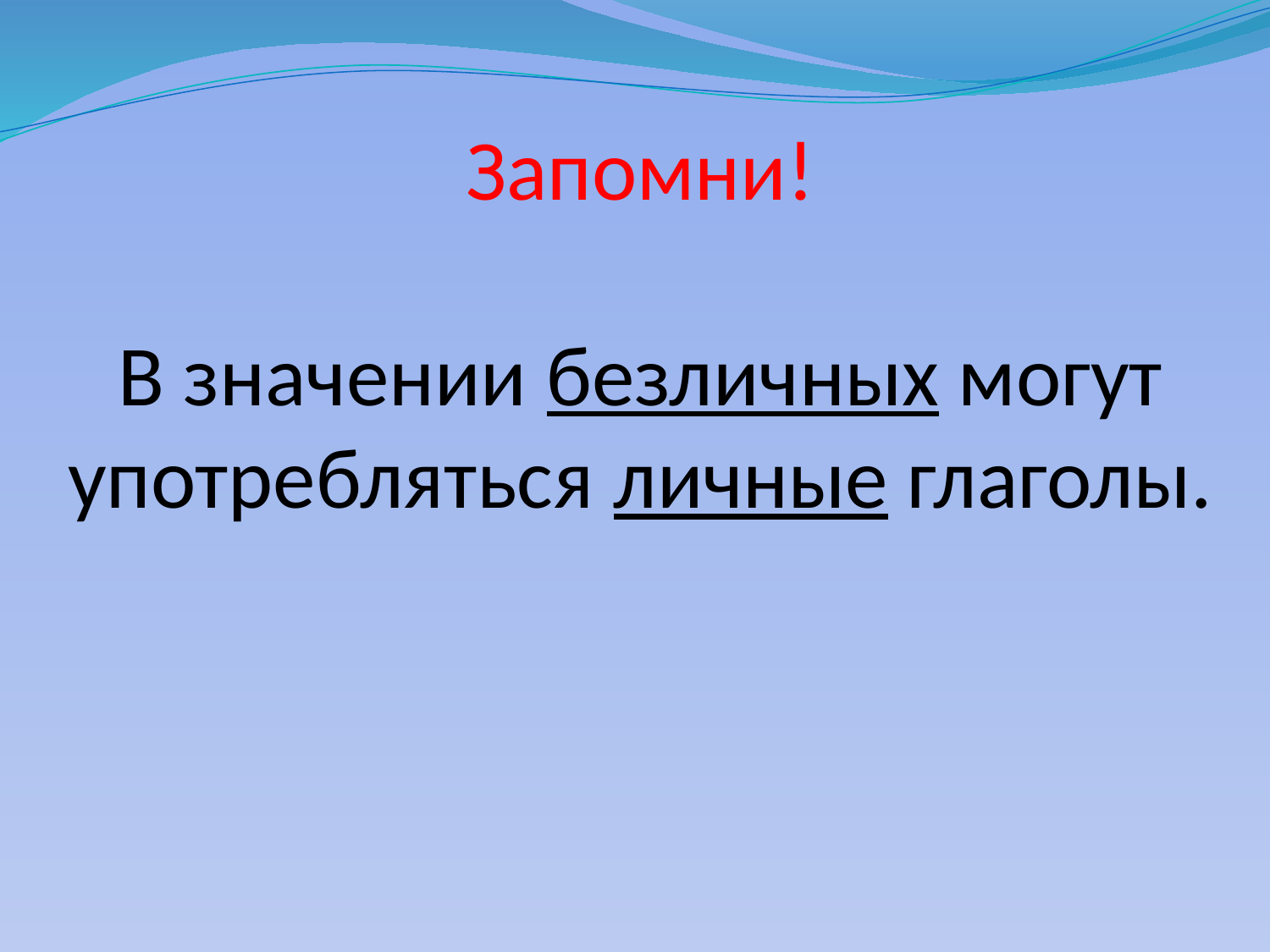

# Запомни! В значении безличных могут употребляться личные глаголы.